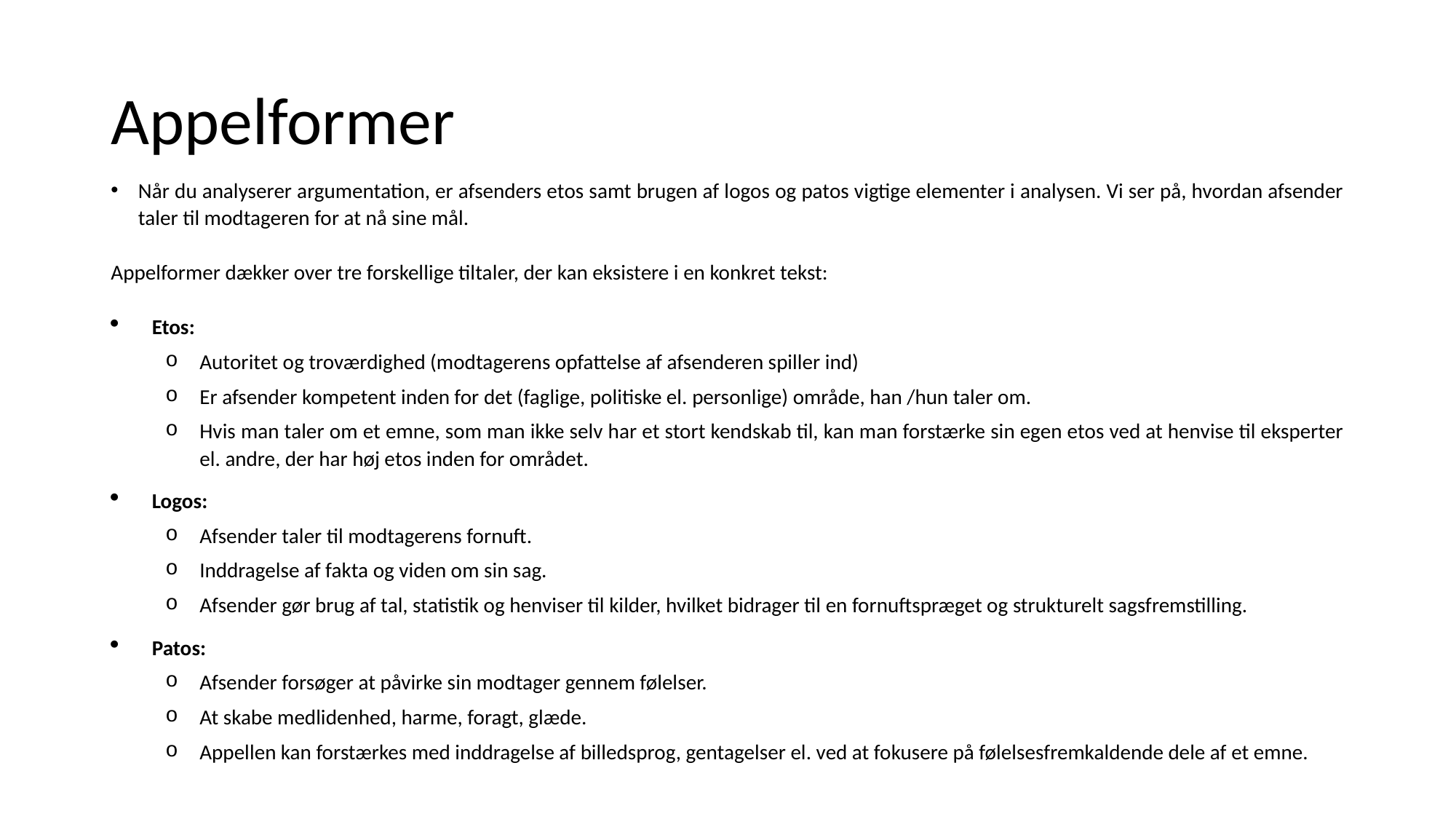

# Appelformer
Når du analyserer argumentation, er afsenders etos samt brugen af logos og patos vigtige elementer i analysen. Vi ser på, hvordan afsender taler til modtageren for at nå sine mål.
Appelformer dækker over tre forskellige tiltaler, der kan eksistere i en konkret tekst:
Etos:
Autoritet og troværdighed (modtagerens opfattelse af afsenderen spiller ind)
Er afsender kompetent inden for det (faglige, politiske el. personlige) område, han /hun taler om.
Hvis man taler om et emne, som man ikke selv har et stort kendskab til, kan man forstærke sin egen etos ved at henvise til eksperter el. andre, der har høj etos inden for området.
Logos:
Afsender taler til modtagerens fornuft.
Inddragelse af fakta og viden om sin sag.
Afsender gør brug af tal, statistik og henviser til kilder, hvilket bidrager til en fornuftspræget og strukturelt sagsfremstilling.
Patos:
Afsender forsøger at påvirke sin modtager gennem følelser.
At skabe medlidenhed, harme, foragt, glæde.
Appellen kan forstærkes med inddragelse af billedsprog, gentagelser el. ved at fokusere på følelsesfremkaldende dele af et emne.